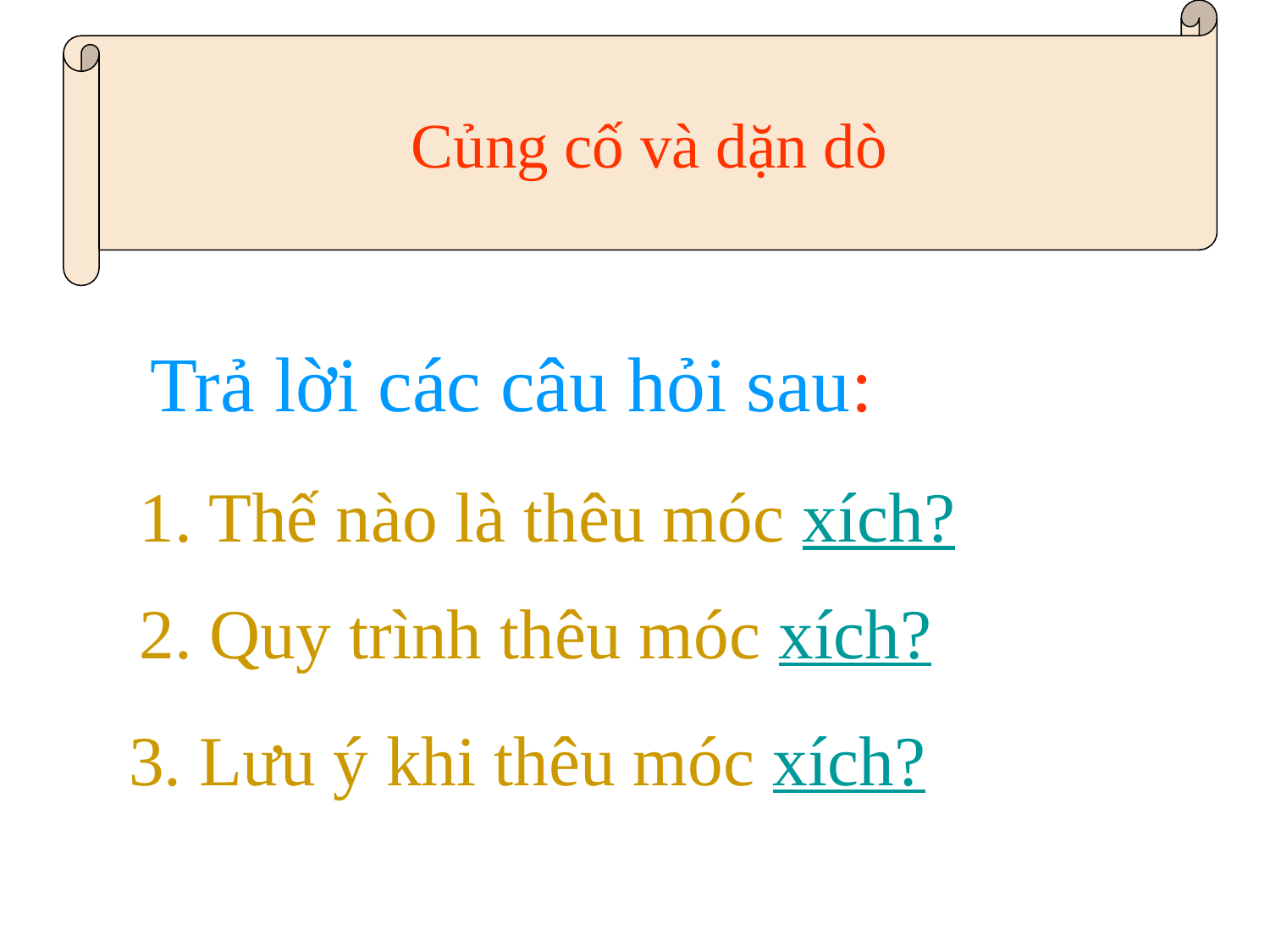

Củng cố và dặn dò
Trả lời các câu hỏi sau:
1. Thế nào là thêu móc xích?
2. Quy trình thêu móc xích?
3. Lưu ý khi thêu móc xích?